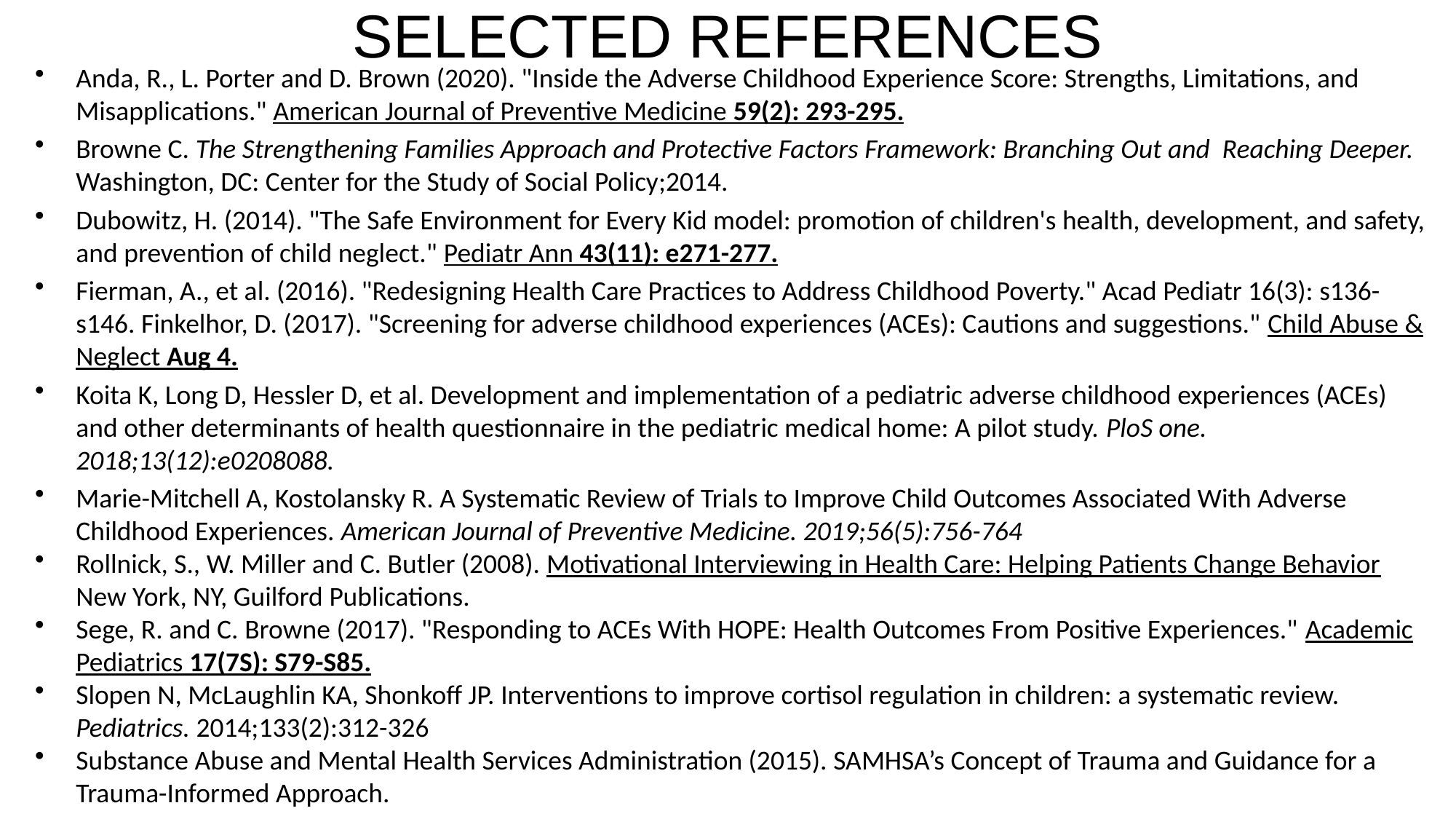

# SELECTED REFERENCES
Anda, R., L. Porter and D. Brown (2020). "Inside the Adverse Childhood Experience Score: Strengths, Limitations, and Misapplications." American Journal of Preventive Medicine 59(2): 293-295.
Browne C. The Strengthening Families Approach and Protective Factors Framework: Branching Out and  Reaching Deeper. Washington, DC: Center for the Study of Social Policy;2014.
Dubowitz, H. (2014). "The Safe Environment for Every Kid model: promotion of children's health, development, and safety, and prevention of child neglect." Pediatr Ann 43(11): e271-277.
Fierman, A., et al. (2016). "Redesigning Health Care Practices to Address Childhood Poverty." Acad Pediatr 16(3): s136-s146. Finkelhor, D. (2017). "Screening for adverse childhood experiences (ACEs): Cautions and suggestions." Child Abuse & Neglect Aug 4.
Koita K, Long D, Hessler D, et al. Development and implementation of a pediatric adverse childhood experiences (ACEs) and other determinants of health questionnaire in the pediatric medical home: A pilot study. PloS one. 2018;13(12):e0208088.
Marie-Mitchell A, Kostolansky R. A Systematic Review of Trials to Improve Child Outcomes Associated With Adverse Childhood Experiences. American Journal of Preventive Medicine. 2019;56(5):756-764
Rollnick, S., W. Miller and C. Butler (2008). Motivational Interviewing in Health Care: Helping Patients Change Behavior New York, NY, Guilford Publications.
Sege, R. and C. Browne (2017). "Responding to ACEs With HOPE: Health Outcomes From Positive Experiences." Academic Pediatrics 17(7S): S79-S85.
Slopen N, McLaughlin KA, Shonkoff JP. Interventions to improve cortisol regulation in children: a systematic review. Pediatrics. 2014;133(2):312-326
Substance Abuse and Mental Health Services Administration (2015). SAMHSA’s Concept of Trauma and Guidance for a Trauma-Informed Approach.